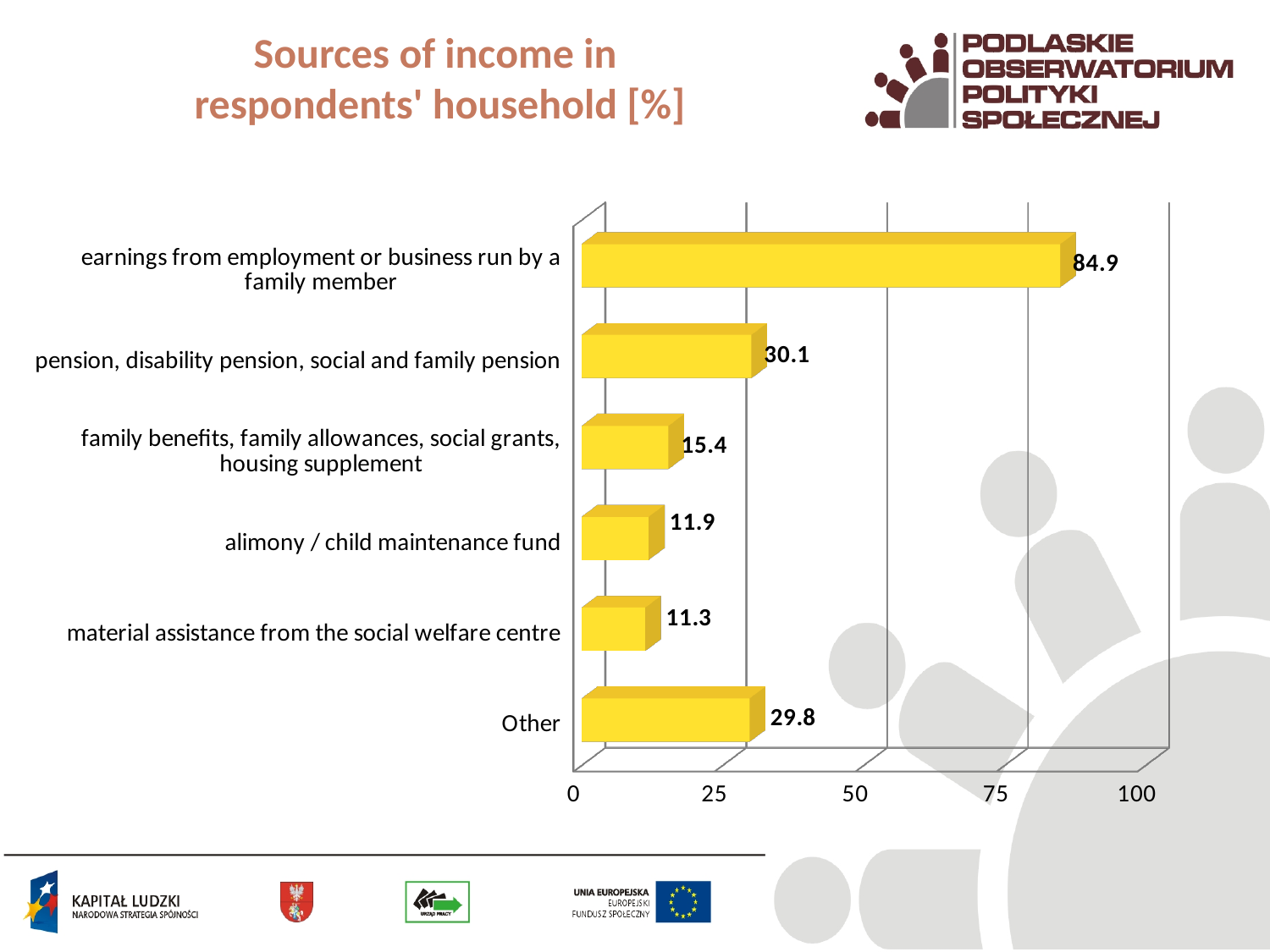

# Sources of income in respondents' household [%]

[unsupported chart]